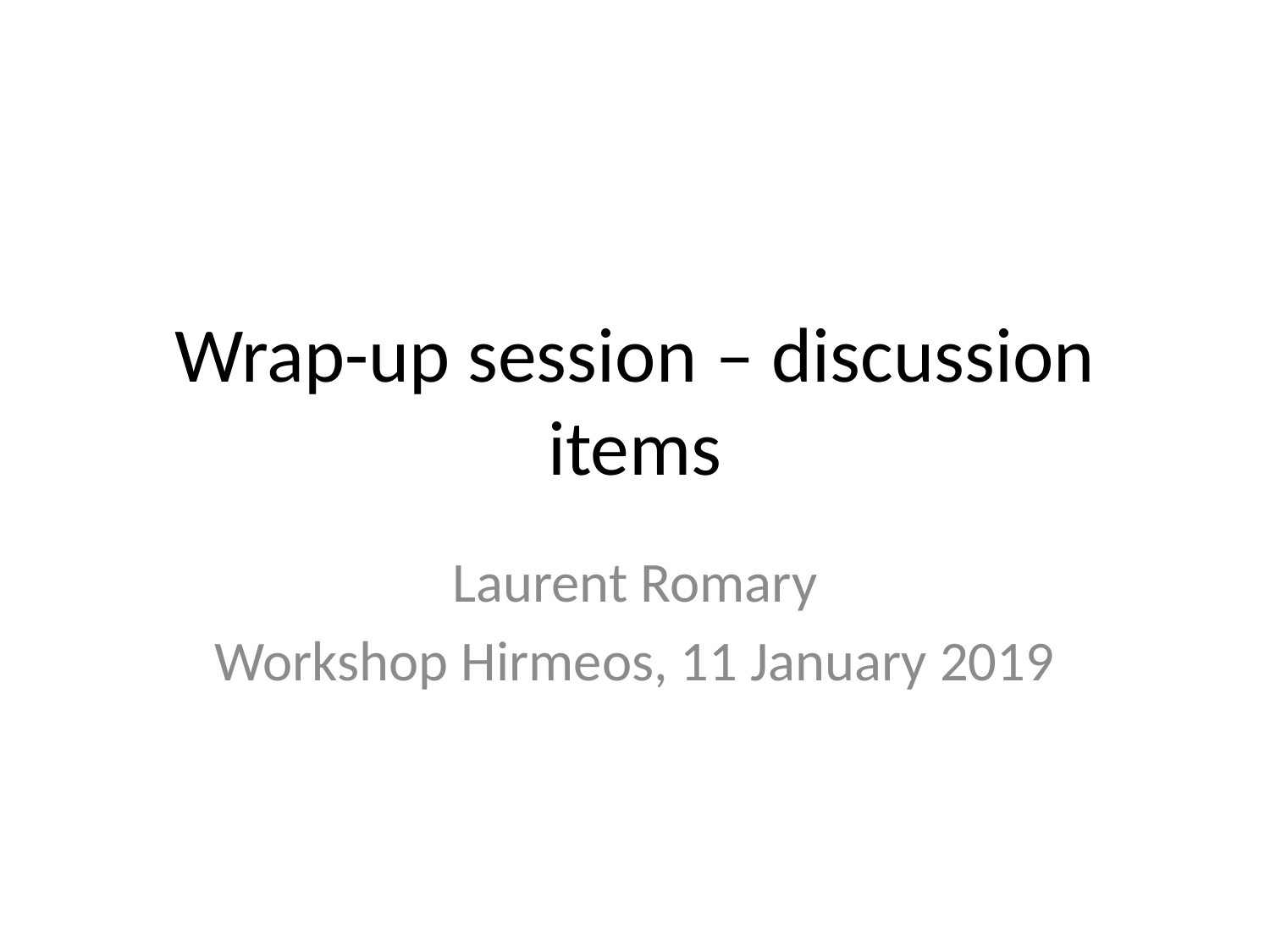

# Wrap-up session – discussion items
Laurent Romary
Workshop Hirmeos, 11 January 2019